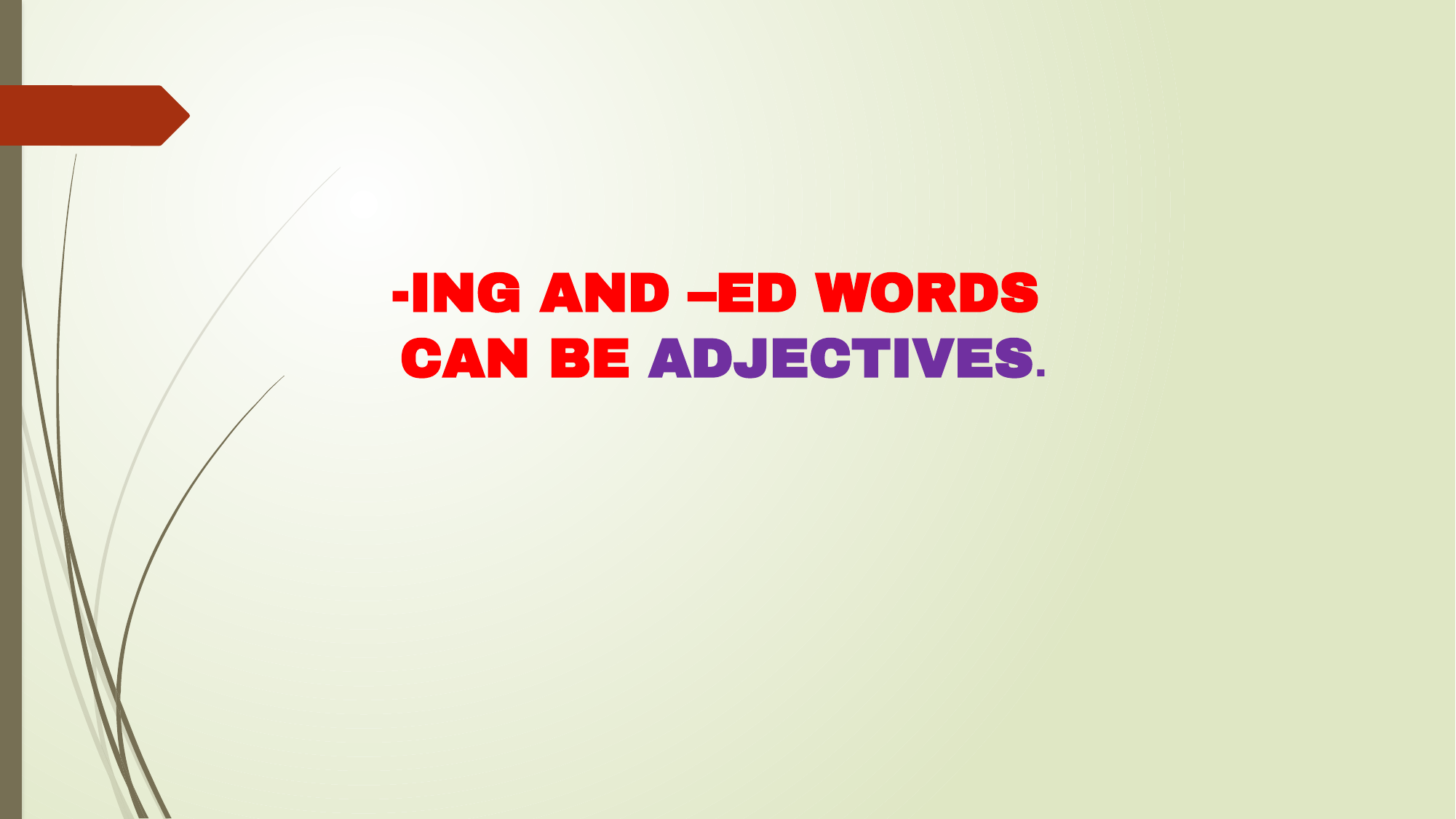

# -ING AND –ED WORDS CAN BE ADJECTIVES.